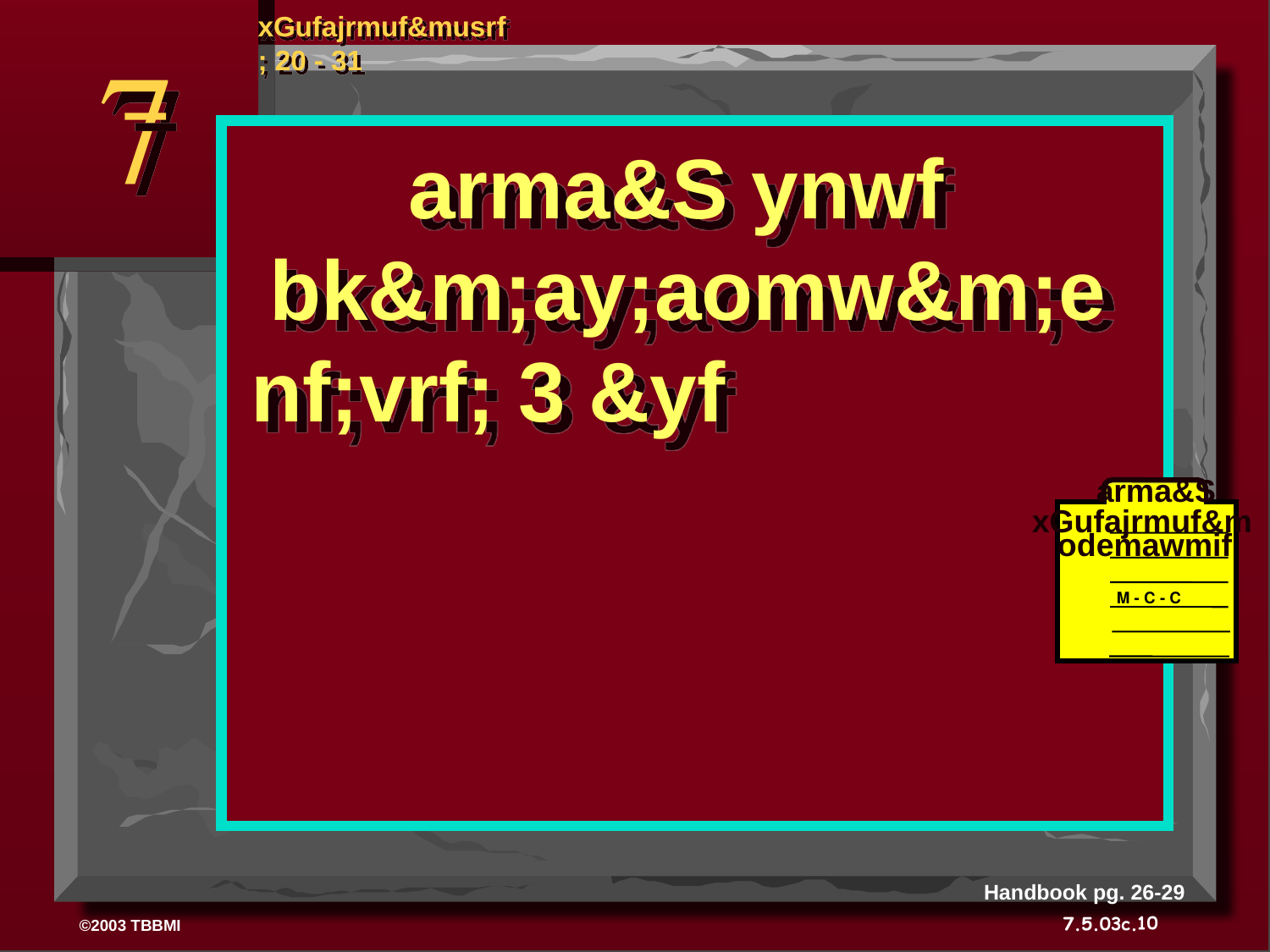

xGufajrmuf&musrf ; 20 - 31

7

arma&S ynwf
bk&m;ay;aomw&m;enf;vrf; 3 &yf

arma&S

xGufajrmuf&m

 odemawmif

M - C - C

40

Handbook pg. 26-29
10